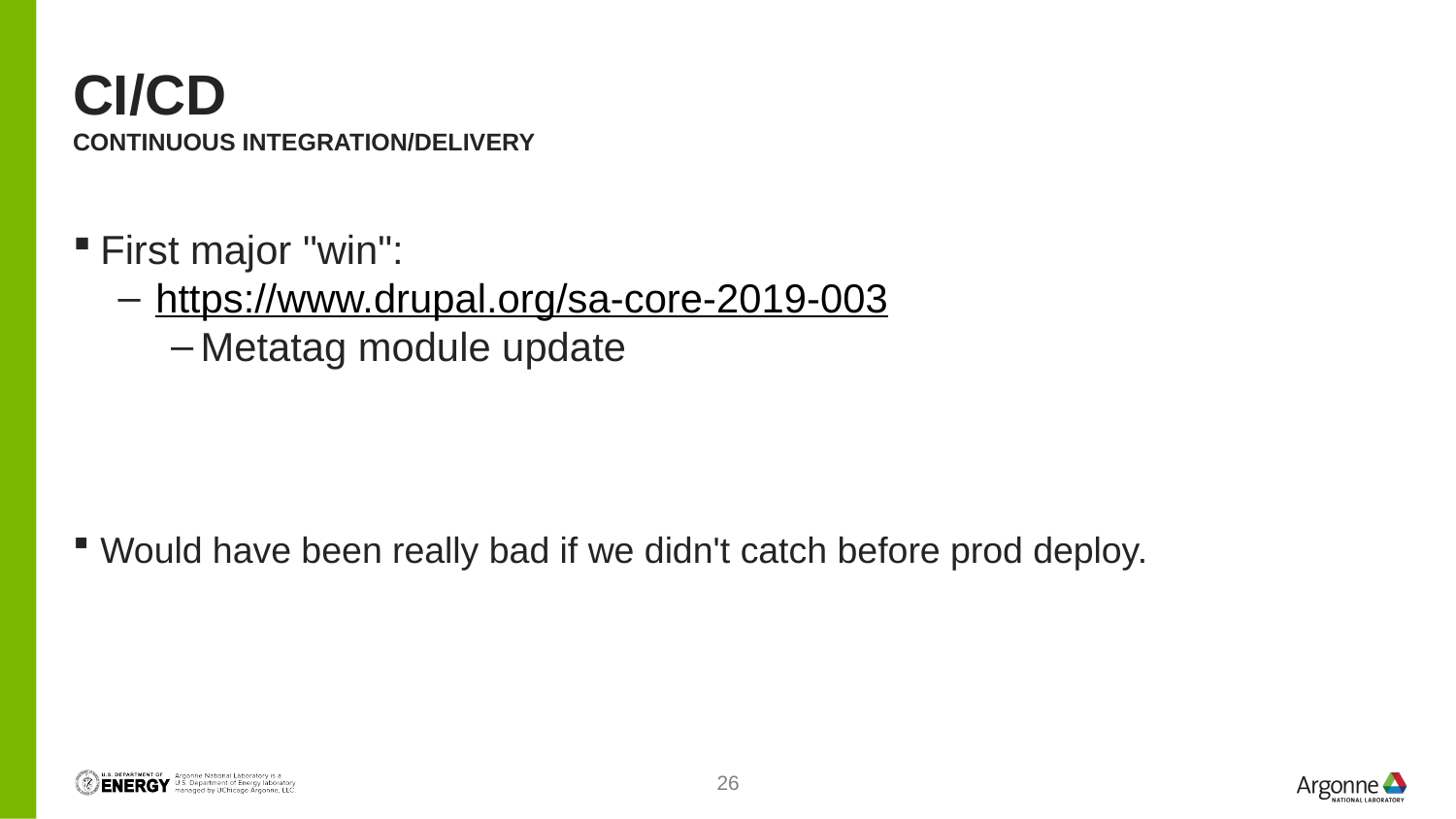

# CI/CD Continuous integration/delivery
First major "win":
https://www.drupal.org/sa-core-2019-003
Metatag module update

Would have been really bad if we didn't catch before prod deploy.

26